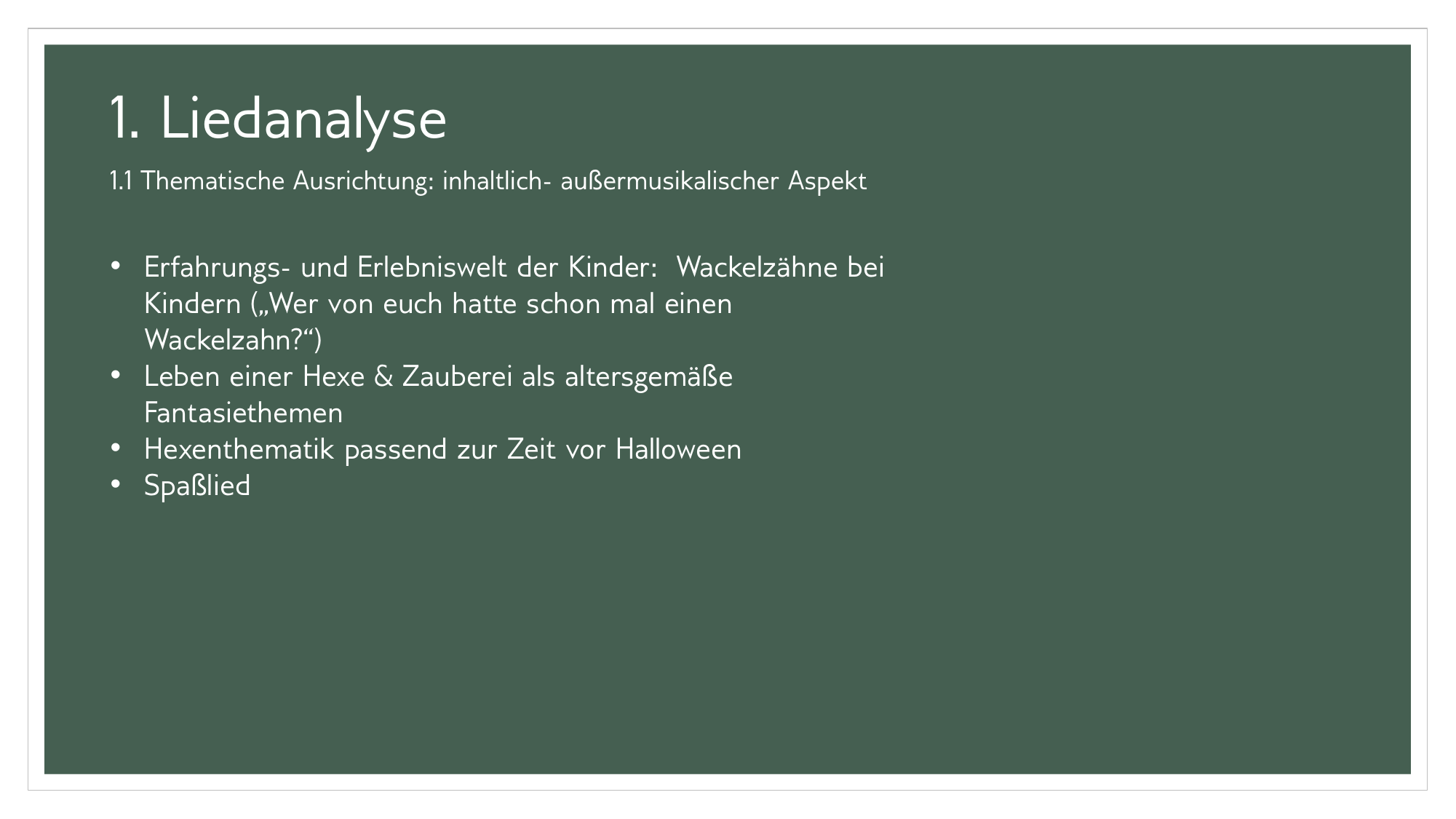

1. Liedanalyse
1.1 Thematische Ausrichtung: inhaltlich- außermusikalischer Aspekt
Erfahrungs- und Erlebniswelt der Kinder:  Wackelzähne bei Kindern („Wer von euch hatte schon mal einen Wackelzahn?“)
Leben einer Hexe & Zauberei als altersgemäße Fantasiethemen
Hexenthematik passend zur Zeit vor Halloween
Spaßlied